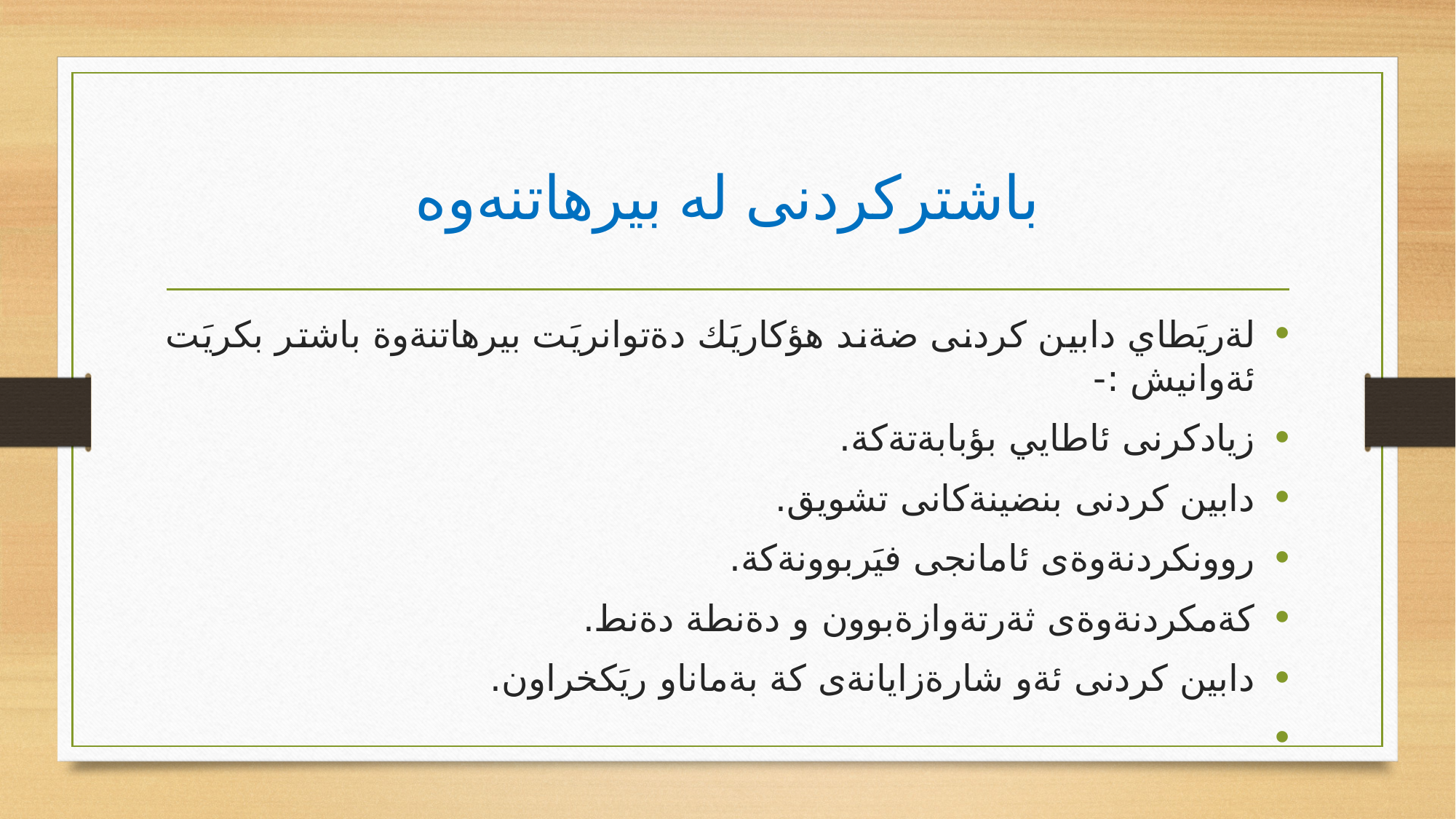

# باشترکردنی لە بیرهاتنەوە
لةريَطاي دابين كردنى ضةند هؤكاريَك دةتوانريَت بيرهاتنةوة باشتر بكريَت ئةوانيش :-
زيادكرنى ئاطايي بؤبابةتةكة.
دابين كردنى بنضينةكانى تشويق.
روونكردنةوةى ئامانجى فيَربوونةكة.
كةمكردنةوةى ثةرتةوازةبوون و دةنطة دةنط.
دابين كردنى ئةو شارةزايانةى كة بةماناو ريَكخراون.